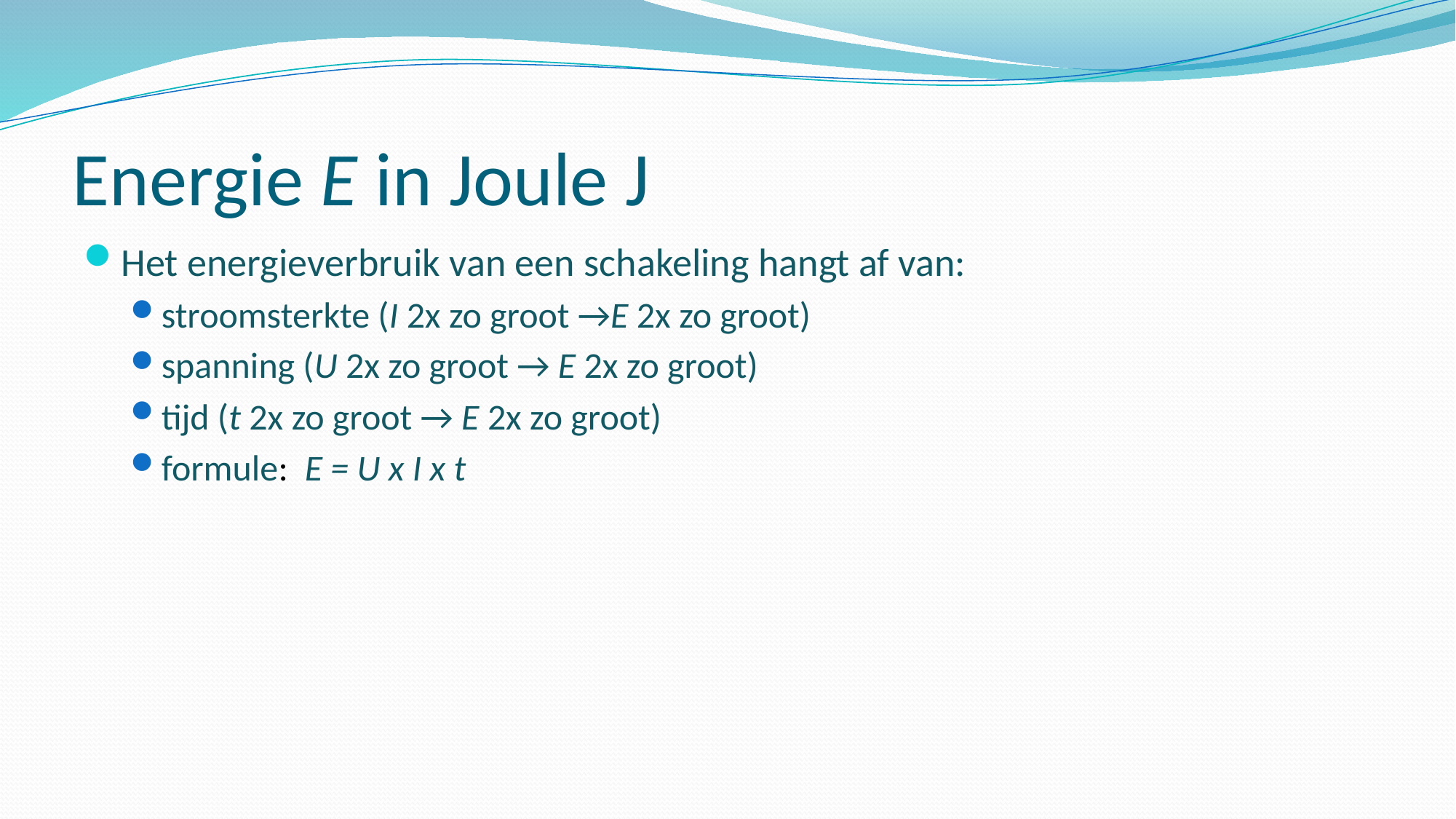

# Energie E in Joule J
Het energieverbruik van een schakeling hangt af van:
stroomsterkte (I 2x zo groot →E 2x zo groot)
spanning (U 2x zo groot → E 2x zo groot)
tijd (t 2x zo groot → E 2x zo groot)
formule:  E = U x I x t